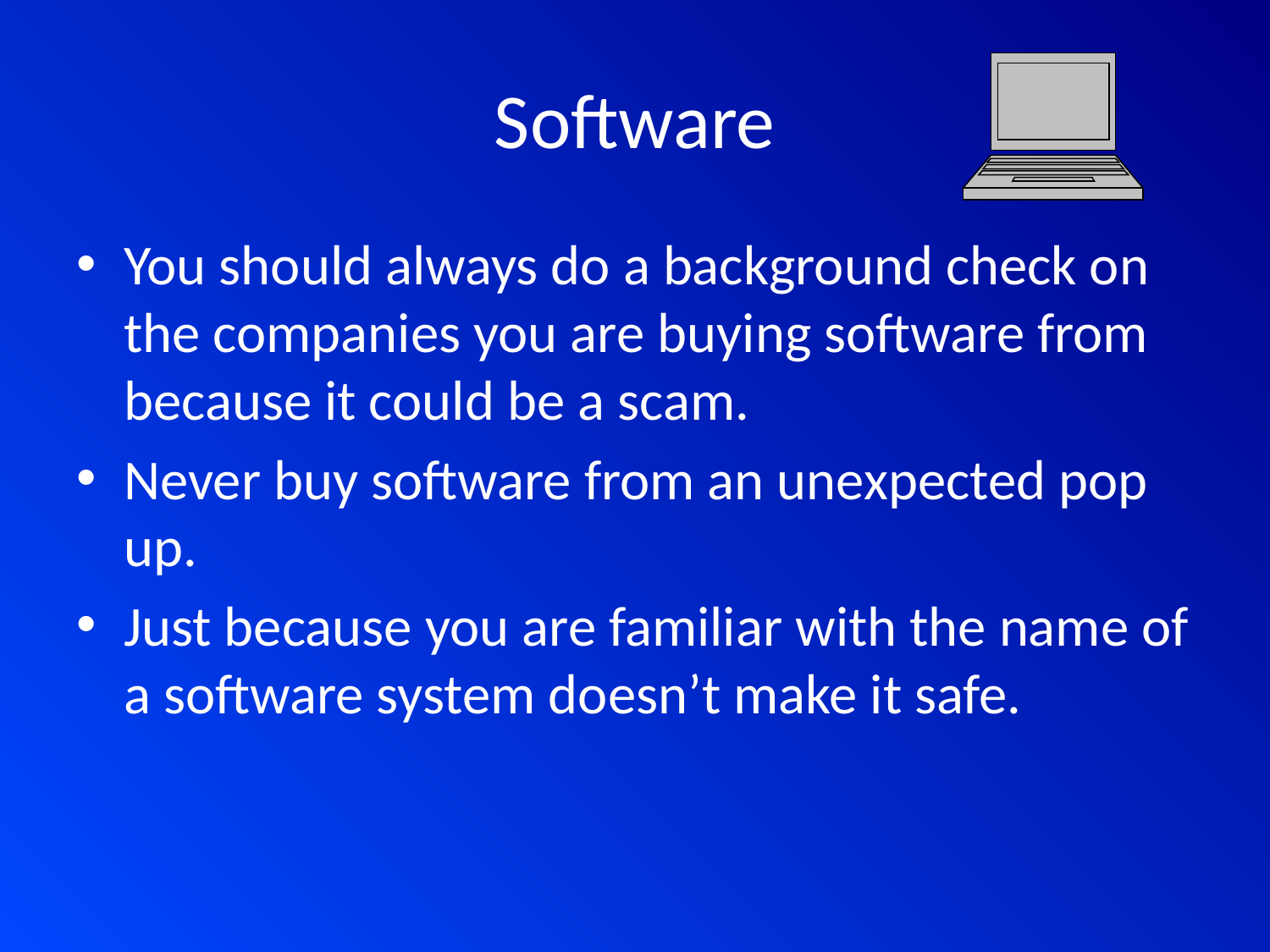

# Software

You should always do a background check on the companies you are buying software from because it could be a scam.
Never buy software from an unexpected pop up.
Just because you are familiar with the name of a software system doesn’t make it safe.